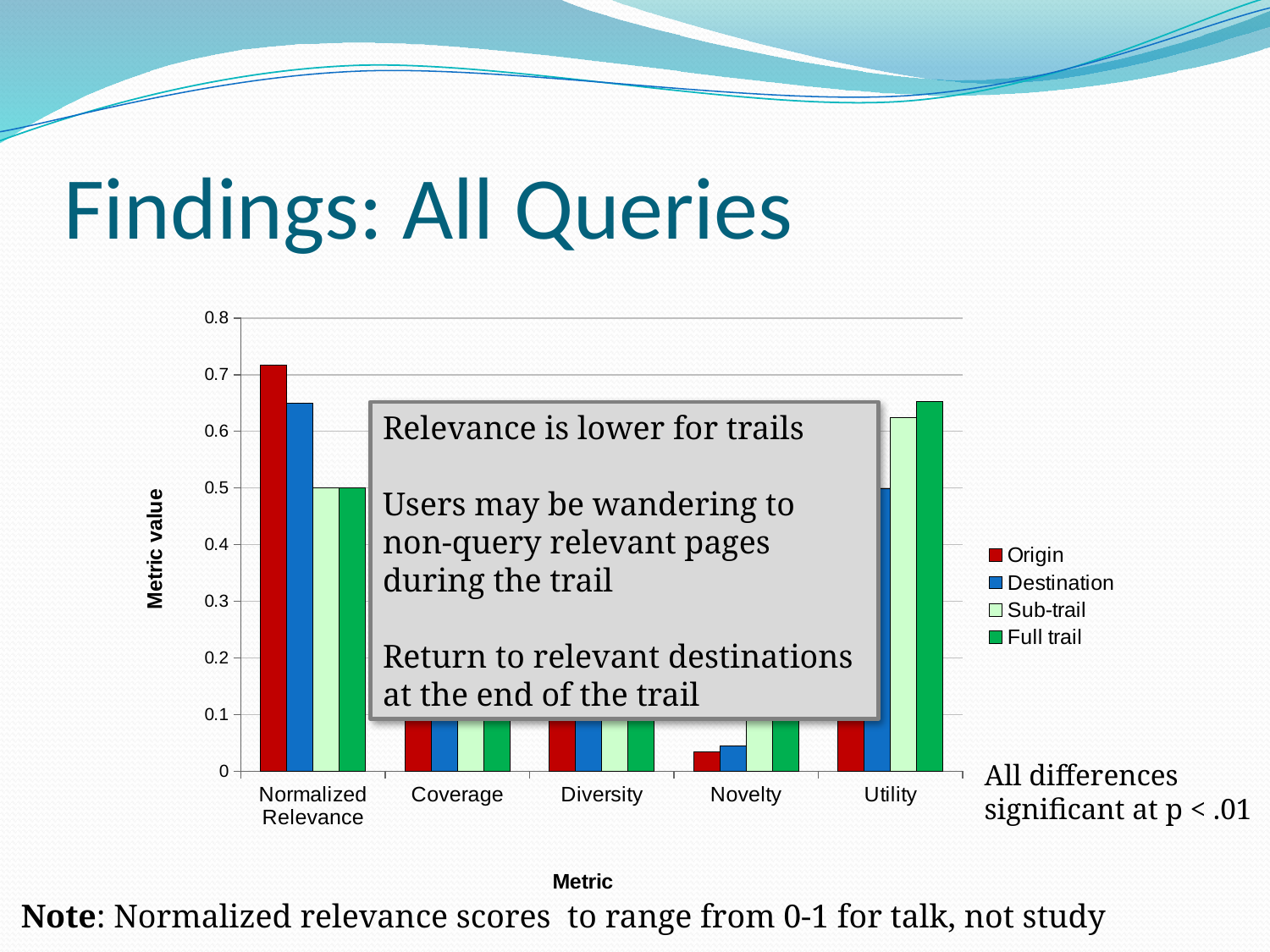

# Findings: All Queries

### Chart

| Category | Origin | Destination | Sub-trail | Full trail |
|---|---|---|---|---|
| Normalized Relevance | 0.7166666666666667 | 0.65 | 0.5 | 0.5 |
| Coverage | 0.377 | 0.372 | 0.455 | 0.489 |
| Diversity | 0.291 | 0.307 | 0.384 | 0.412 |
| Novelty | 0.034 | 0.045 | 0.127 | 0.159 |
| Utility | 0.473 | 0.498 | 0.624 | 0.653 |
Relevance is lower for trails

Users may be wandering to
non-query relevant pages during the trail

Return to relevant destinations at the end of the trail
All differences
significant at p < .01
Note: Normalized relevance scores  to range from 0-1 for talk, not study